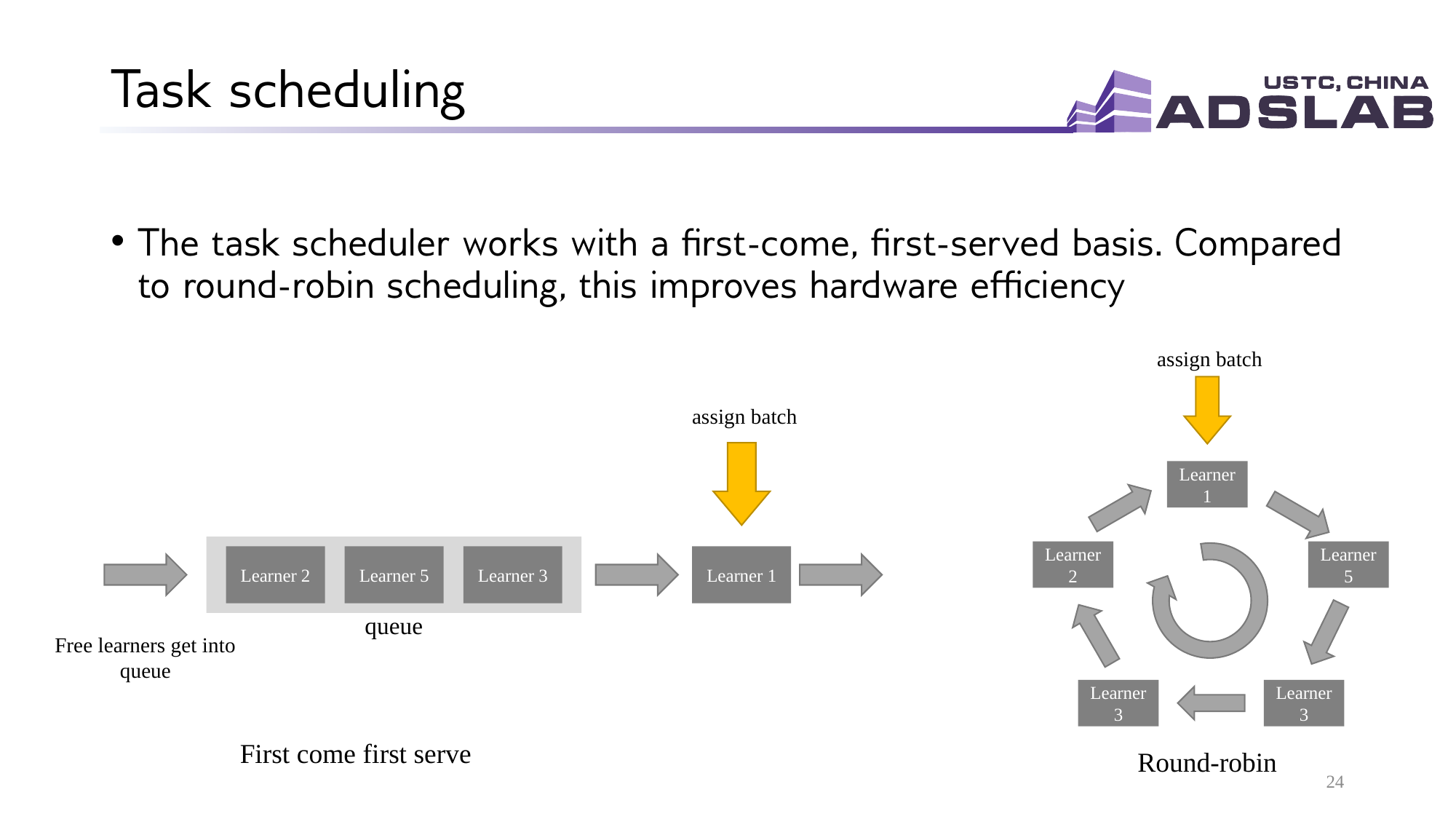

# Task scheduling
The task scheduler works with a first-come, first-served basis. Compared to round-robin scheduling, this improves hardware efficiency
assign batch

assign batch

Learner 2
Learner 5
Learner 3
Learner 1

queue
Free learners get into queue
Learner 1

Learner 2
Learner 5

Learner 3
Learner 3

First come first serve
Round-robin